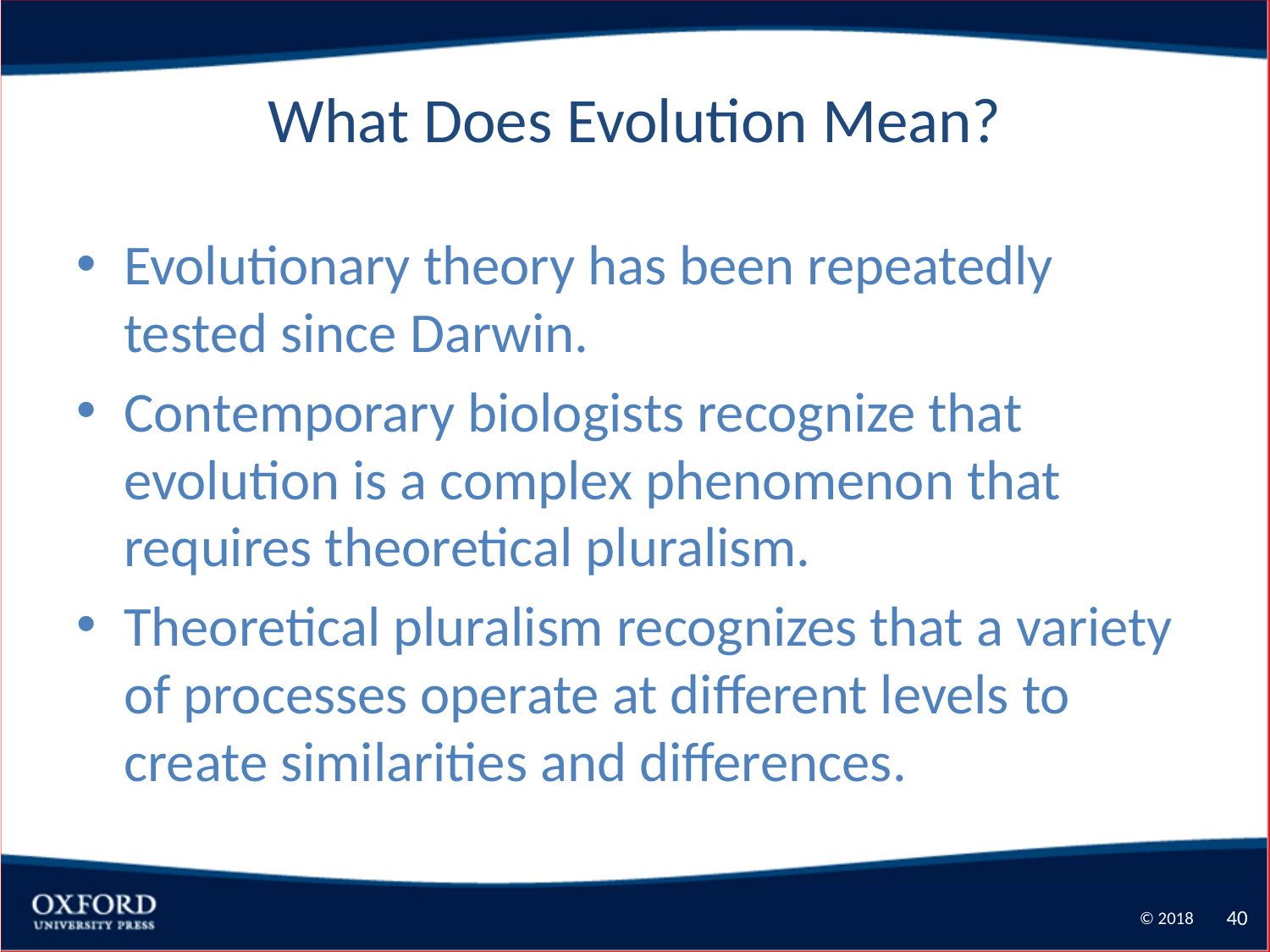

# What Does Evolution Mean?
Evolutionary theory has been repeatedly tested since Darwin.
Contemporary biologists recognize that evolution is a complex phenomenon that requires theoretical pluralism.
Theoretical pluralism recognizes that a variety of processes operate at different levels to create similarities and differences.